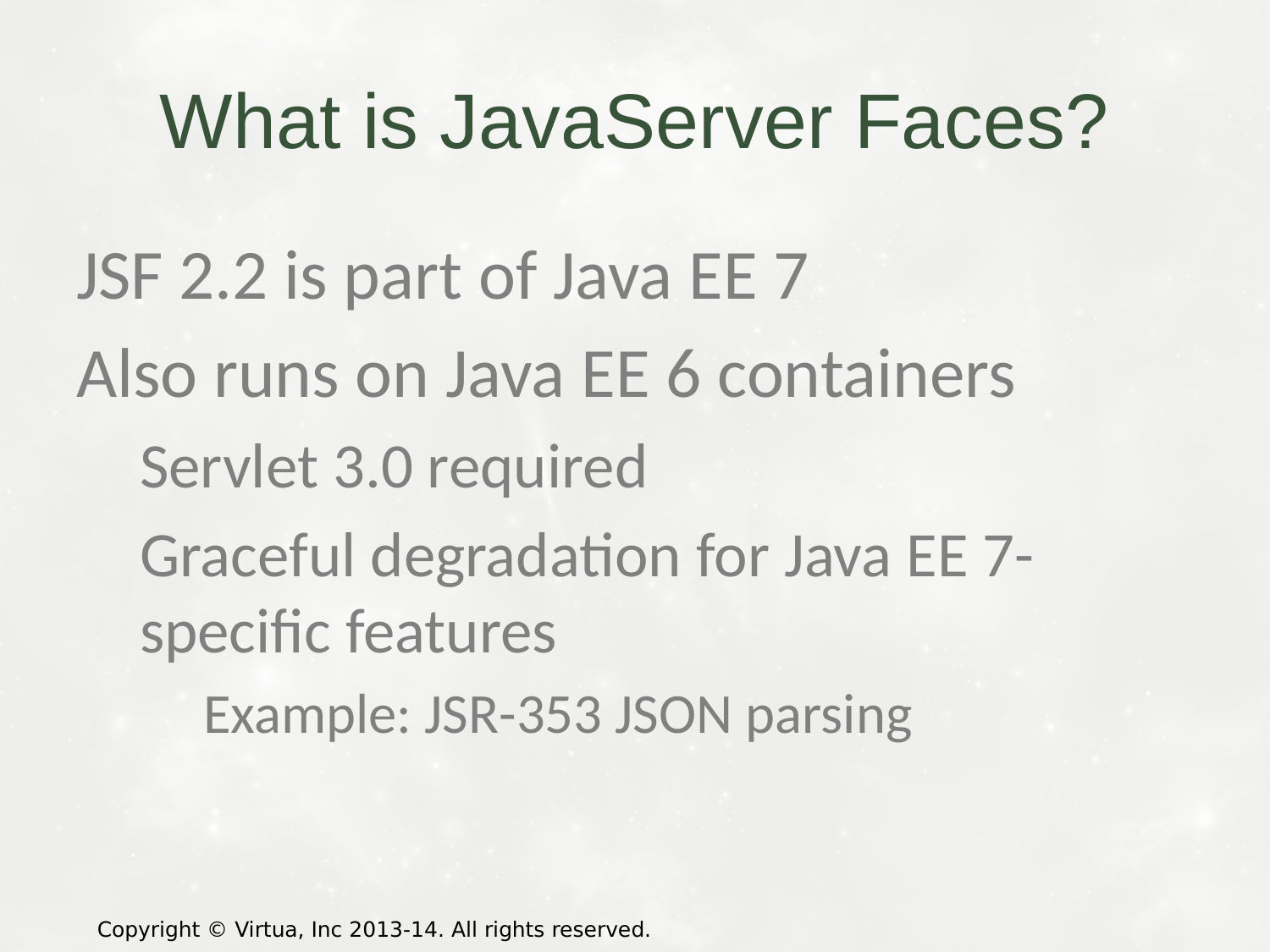

# What is JavaServer Faces?
JSF 2.2 is part of Java EE 7
Also runs on Java EE 6 containers
Servlet 3.0 required
Graceful degradation for Java EE 7-specific features
Example: JSR-353 JSON parsing
Copyright © Virtua, Inc 2013-14. All rights reserved.